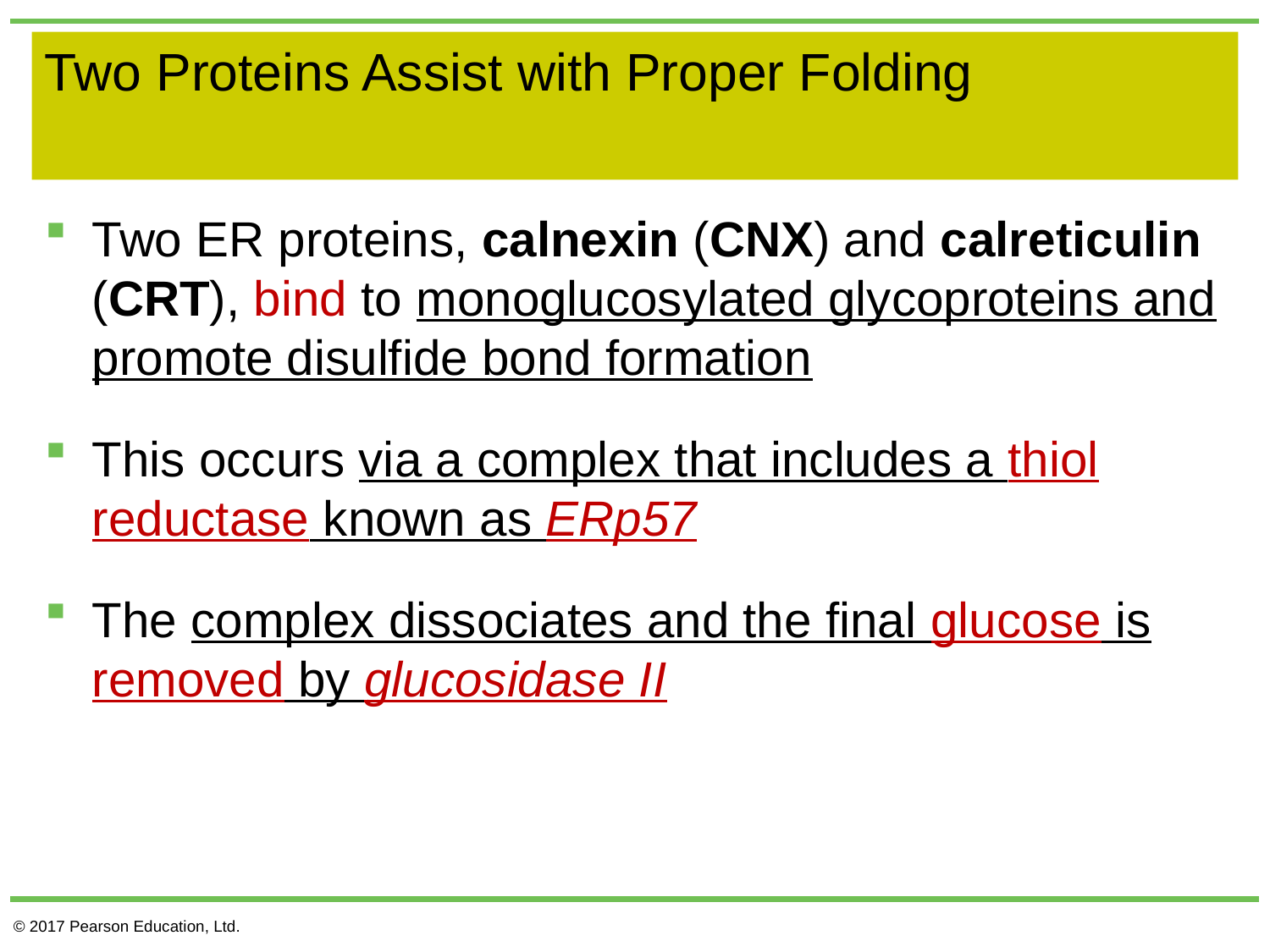

# Two Proteins Assist with Proper Folding
Two ER proteins, calnexin (CNX) and calreticulin (CRT), bind to monoglucosylated glycoproteins and promote disulfide bond formation
This occurs via a complex that includes a thiol reductase known as ERp57
The complex dissociates and the final glucose is removed by glucosidase II
© 2017 Pearson Education, Ltd.